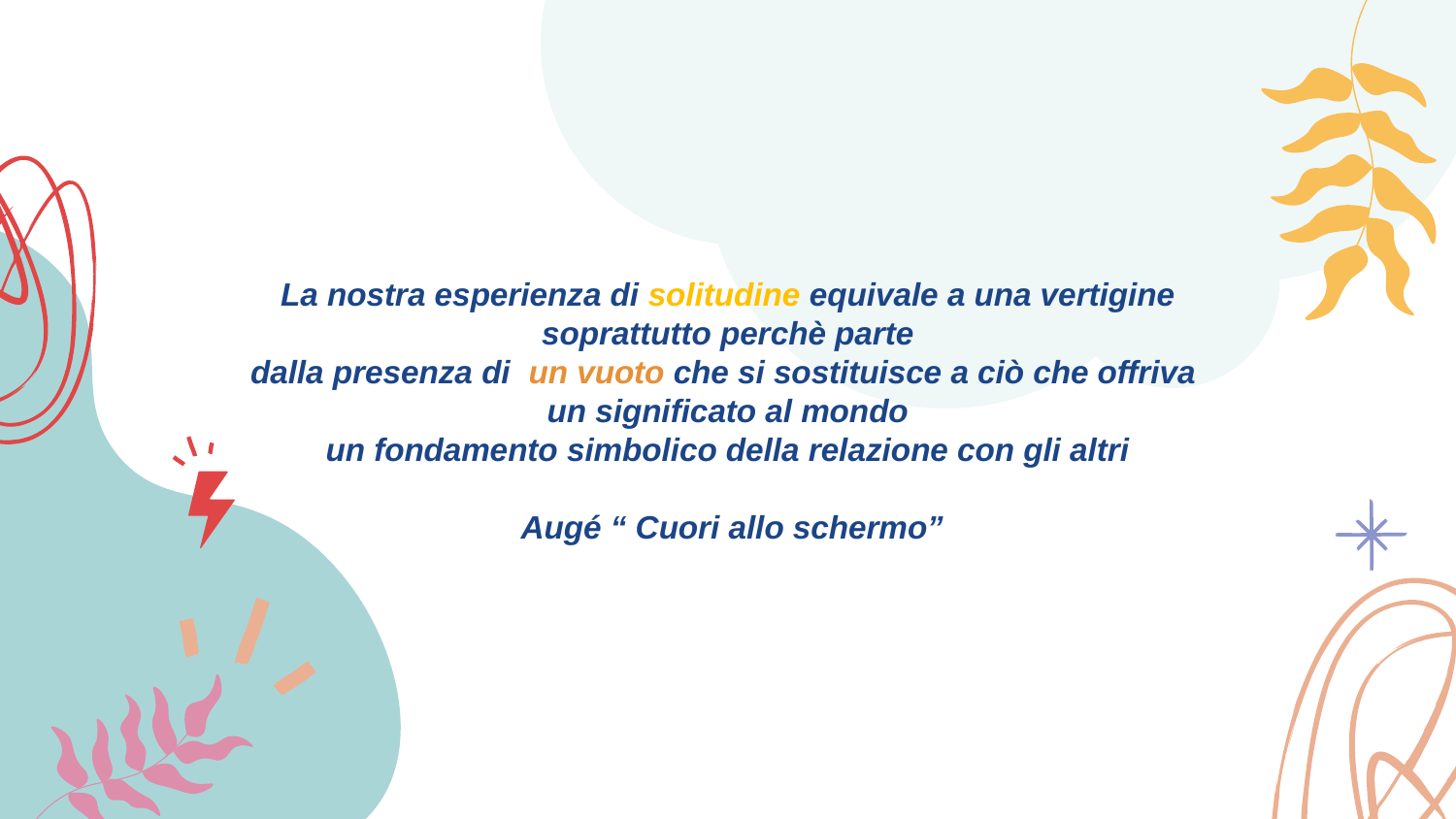

# La nostra esperienza di solitudine equivale a una vertigine soprattutto perchè parte
dalla presenza di  un vuoto che si sostituisce a ciò che offriva
un significato al mondo
un fondamento simbolico della relazione con gli altri

 Augé “ Cuori allo schermo”